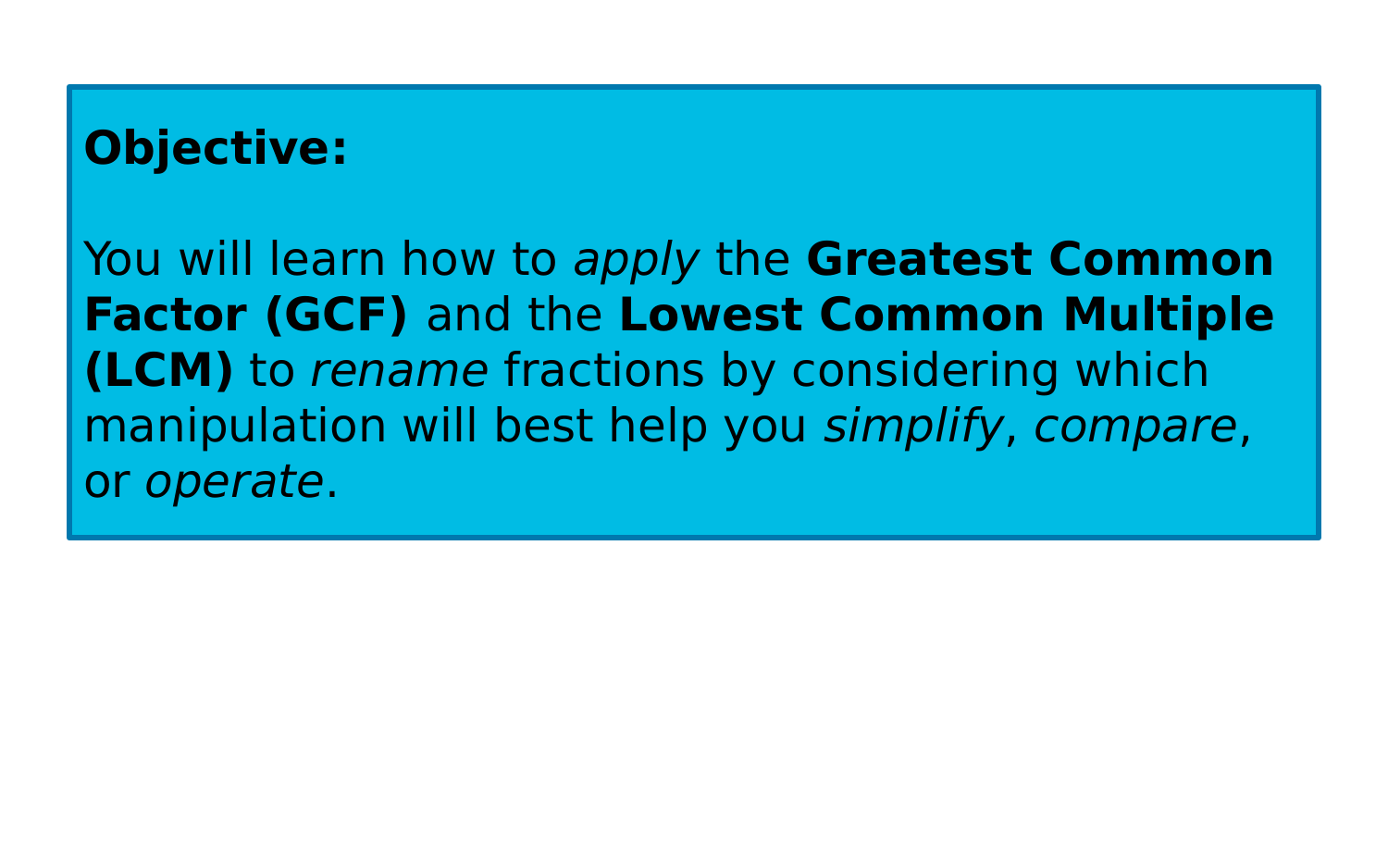

Objective:

You will learn how to apply the Greatest Common Factor (GCF) and the Lowest Common Multiple (LCM) to rename fractions by considering which manipulation will best help you simplify, compare, or operate.